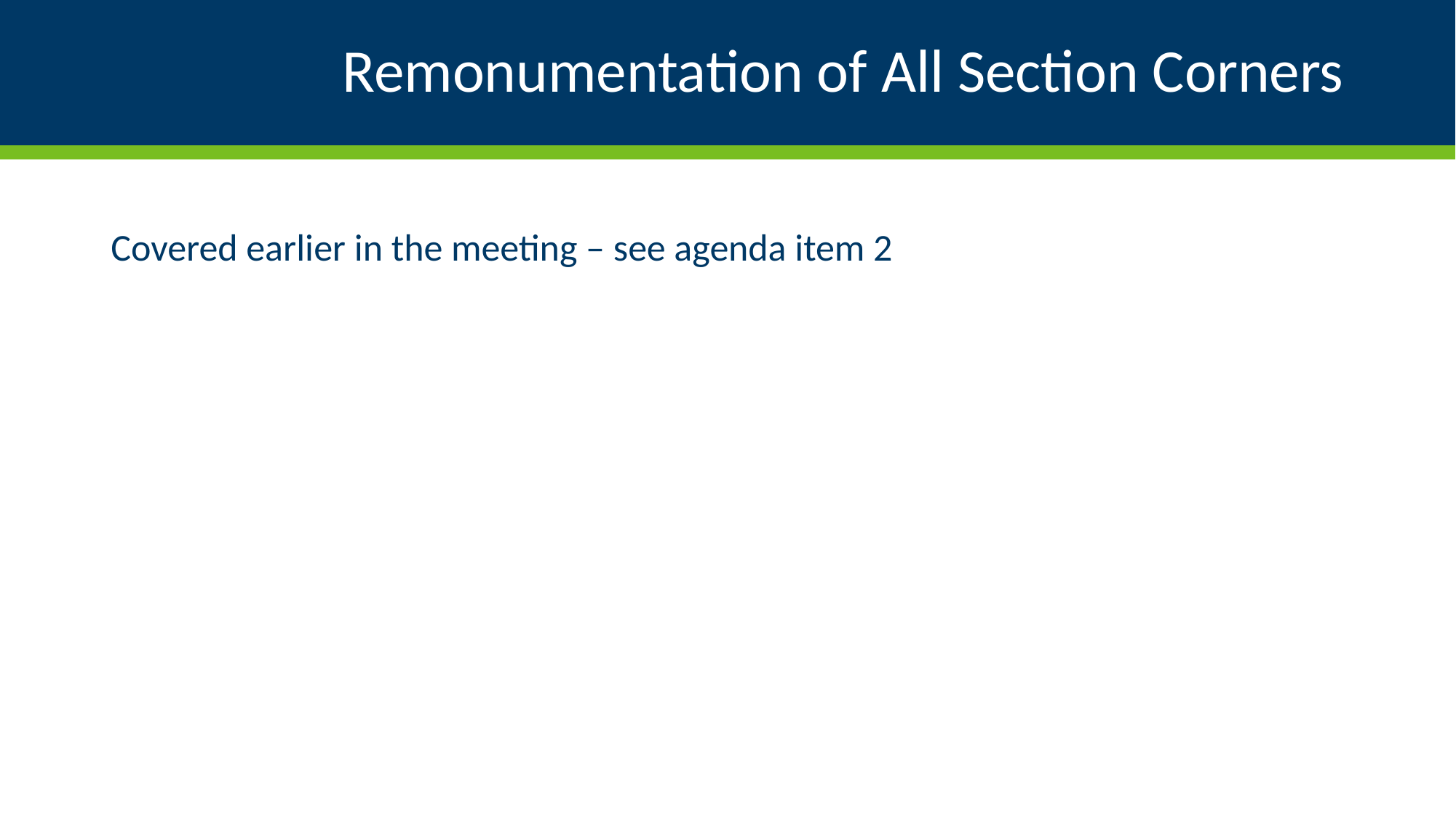

# Remonumentation of All Section Corners
Covered earlier in the meeting – see agenda item 2